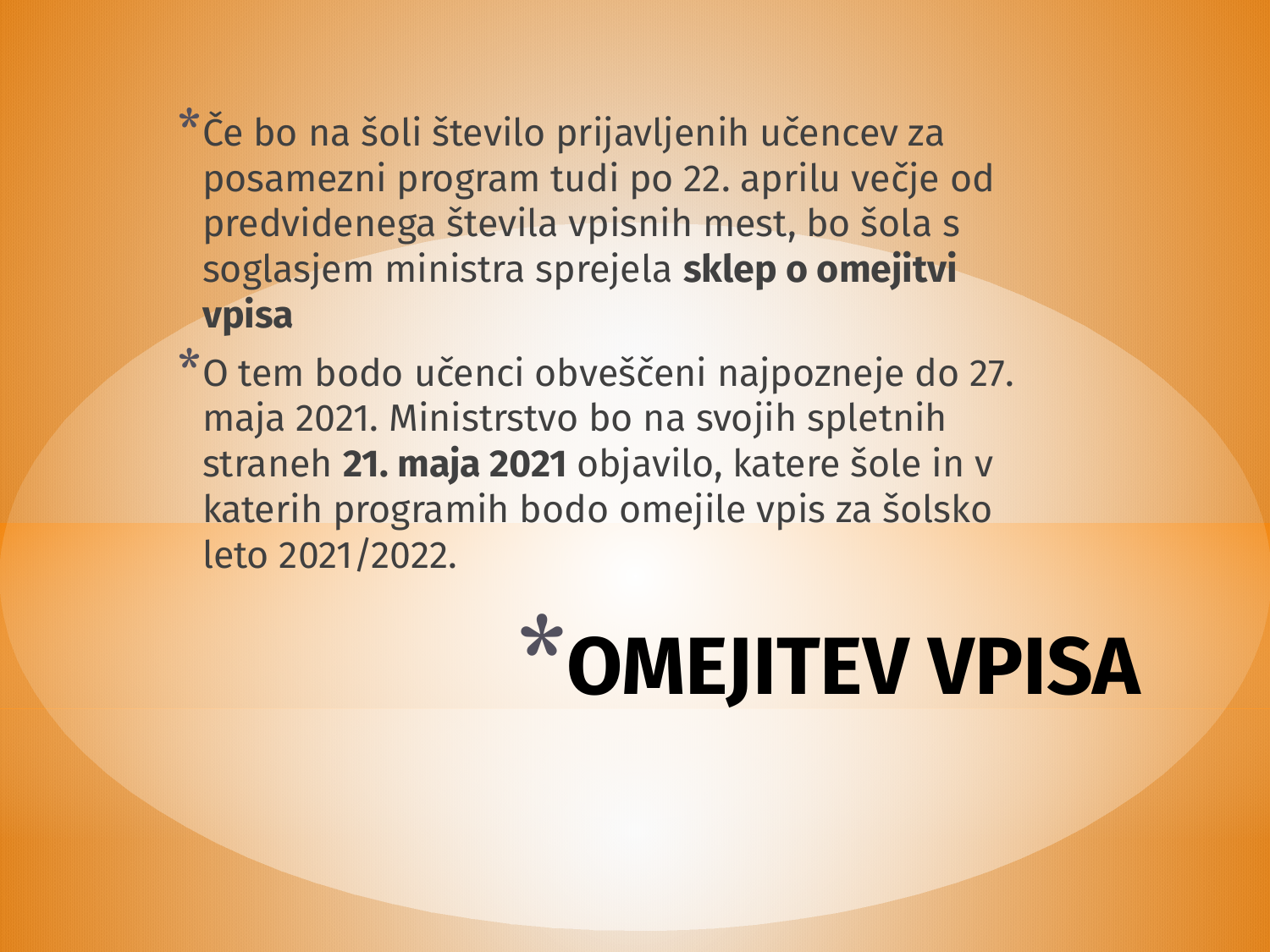

Če bo na šoli število prijavljenih učencev za posamezni program tudi po 22. aprilu večje od predvidenega števila vpisnih mest, bo šola s soglasjem ministra sprejela sklep o omejitvi vpisa
O tem bodo učenci obveščeni najpozneje do 27. maja 2021. Ministrstvo bo na svojih spletnih straneh 21. maja 2021 objavilo, katere šole in v katerih programih bodo omejile vpis za šolsko leto 2021/2022.

# OMEJITEV VPISA